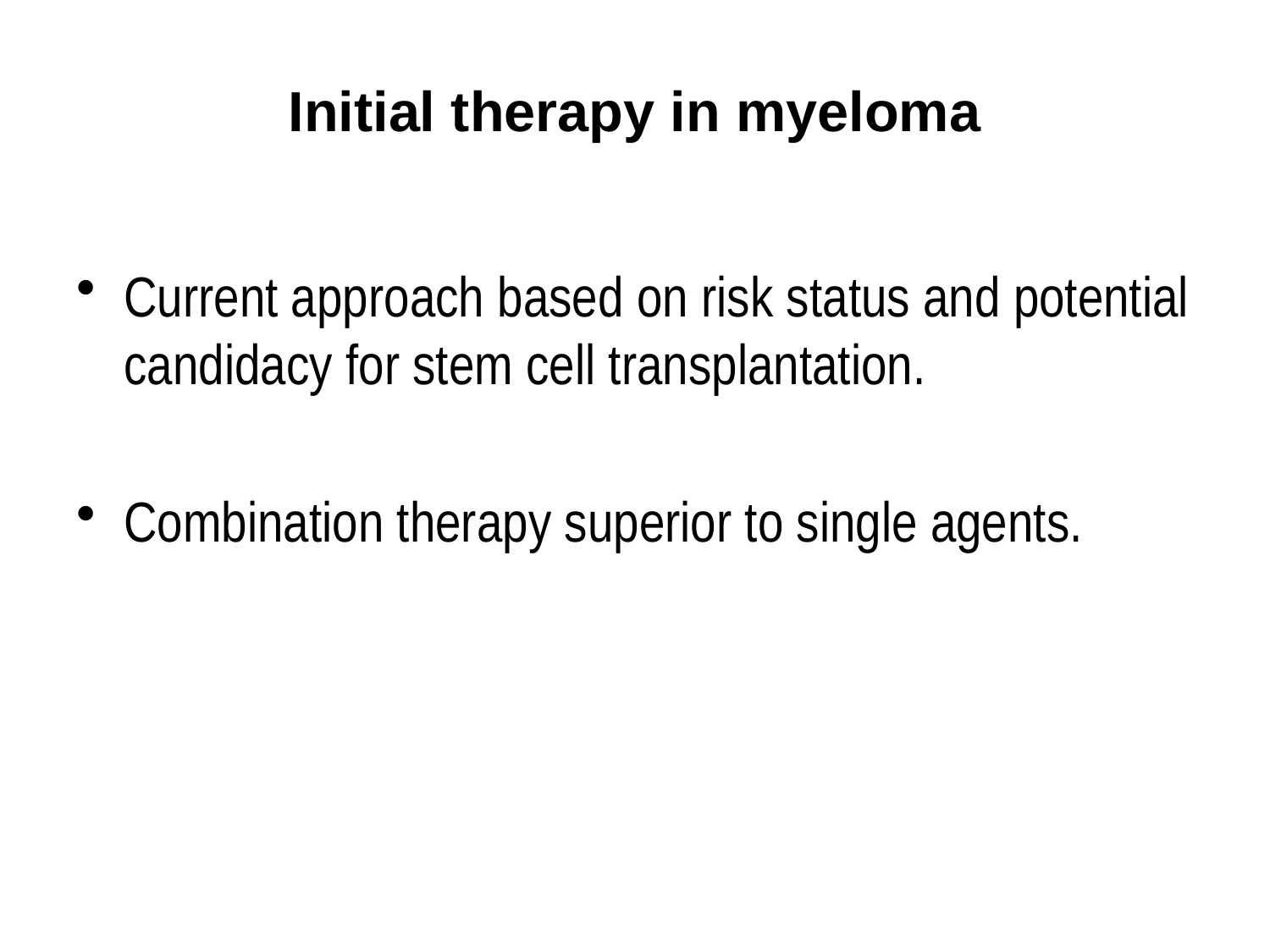

# Initial therapy in myeloma
Current approach based on risk status and potential candidacy for stem cell transplantation.

Combination therapy superior to single agents.